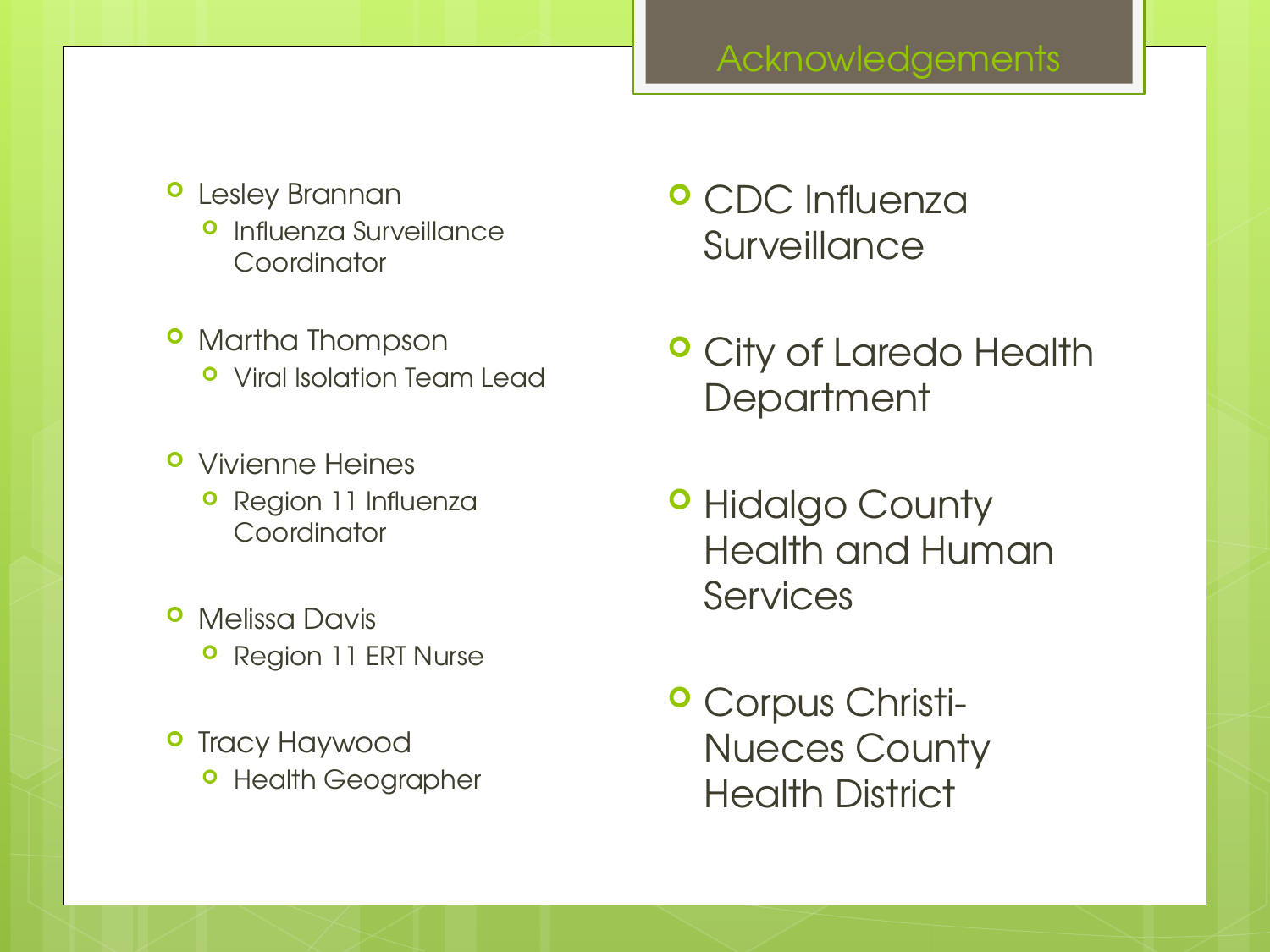

Acknowledgements
Lesley Brannan
Influenza Surveillance Coordinator

Martha Thompson
Viral Isolation Team Lead

Vivienne Heines
Region 11 Influenza Coordinator

Melissa Davis
Region 11 ERT Nurse

Tracy Haywood
Health Geographer

CDC Influenza Surveillance

City of Laredo Health Department

Hidalgo County Health and Human Services

Corpus Christi-Nueces County Health District